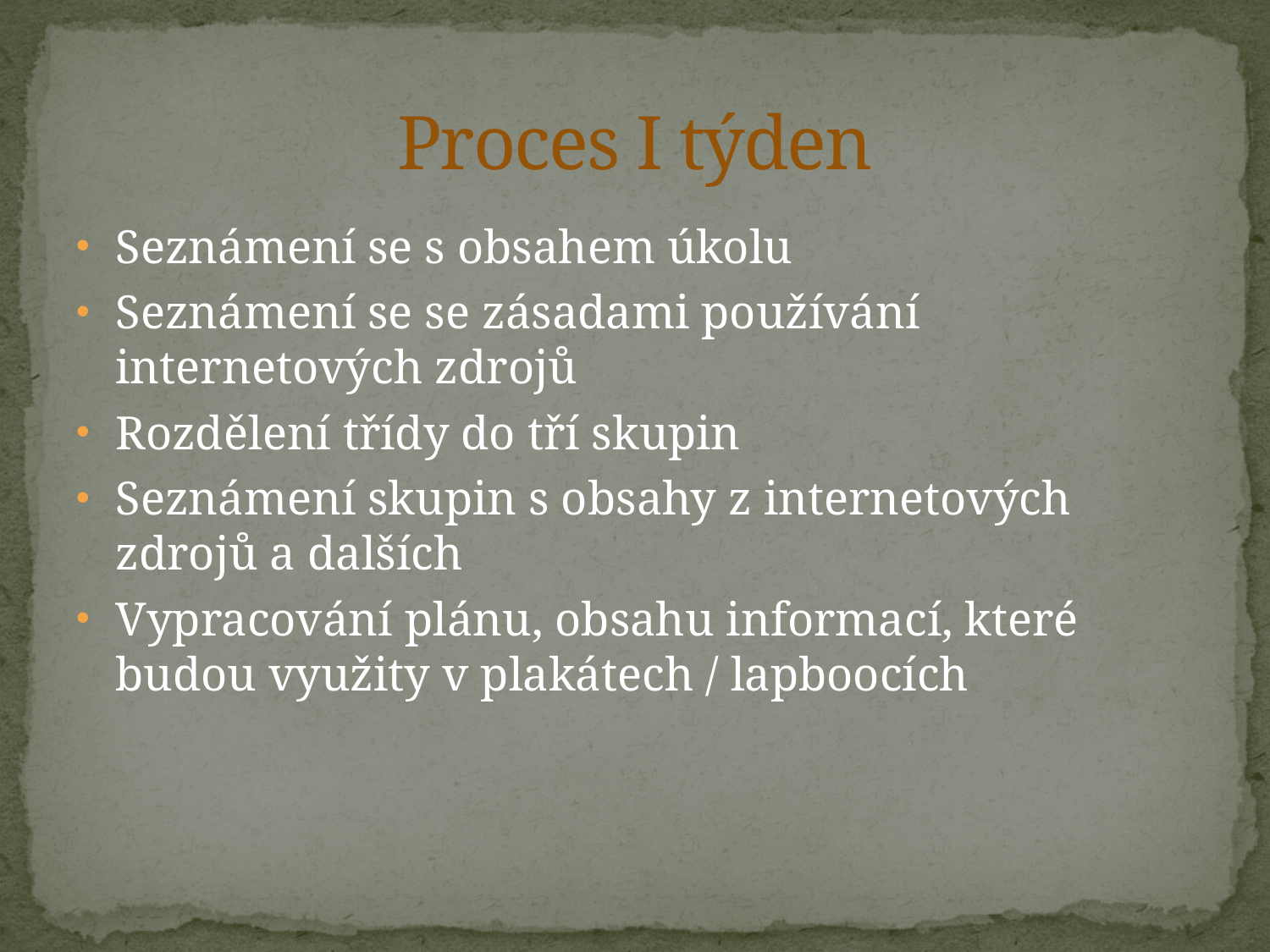

# Proces I týden
Seznámení se s obsahem úkolu
Seznámení se se zásadami používání internetových zdrojů
Rozdělení třídy do tří skupin
Seznámení skupin s obsahy z internetových zdrojů a dalších
Vypracování plánu, obsahu informací, které budou využity v plakátech / lapboocích